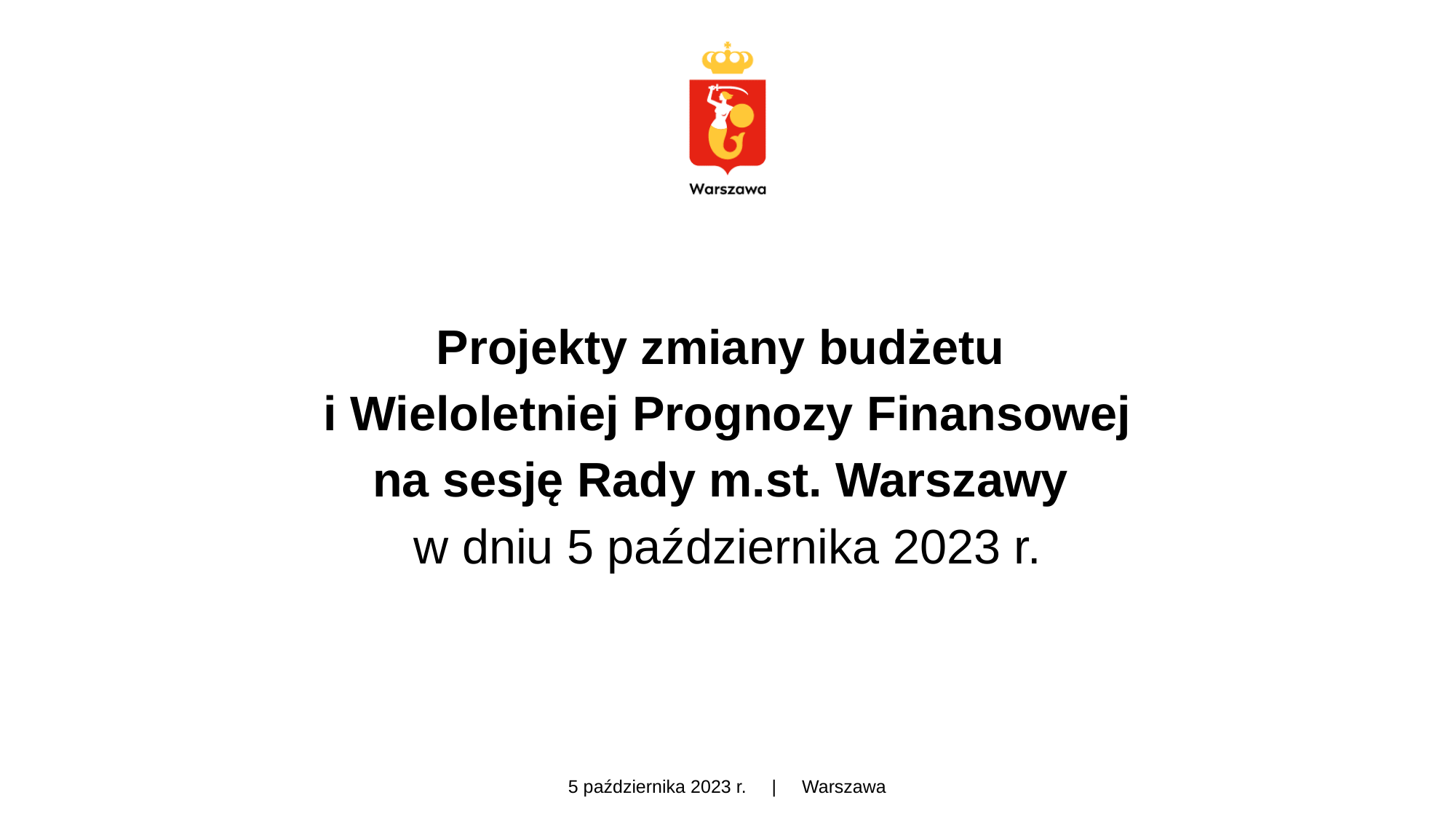

# Projekty zmiany budżetu i Wieloletniej Prognozy Finansowej na sesję Rady m.st. Warszawy w dniu 5 października 2023 r.
5 października 2023 r.     |     Warszawa